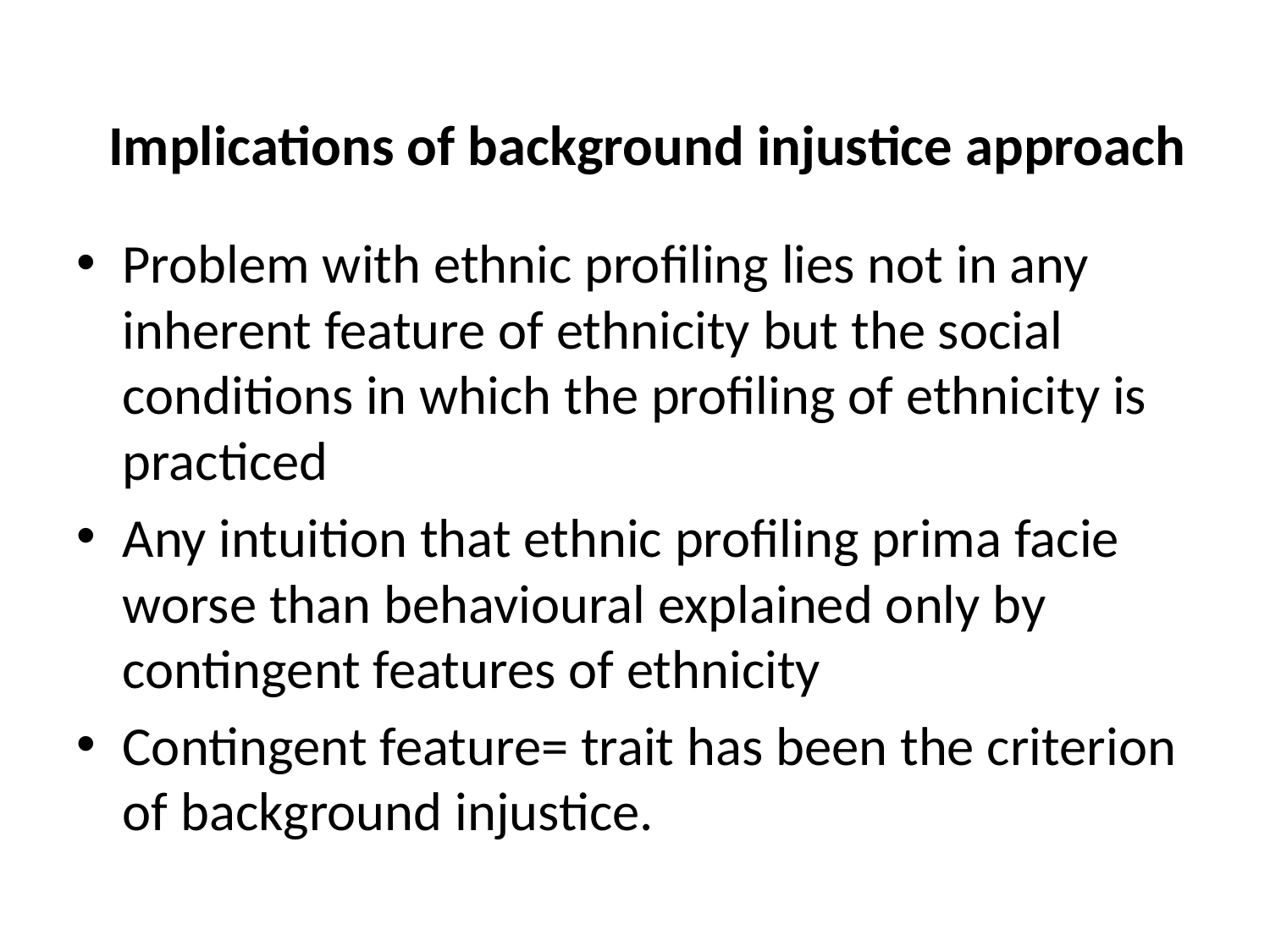

# Implications of background injustice approach
Problem with ethnic profiling lies not in any inherent feature of ethnicity but the social conditions in which the profiling of ethnicity is practiced
Any intuition that ethnic profiling prima facie worse than behavioural explained only by contingent features of ethnicity
Contingent feature= trait has been the criterion of background injustice.